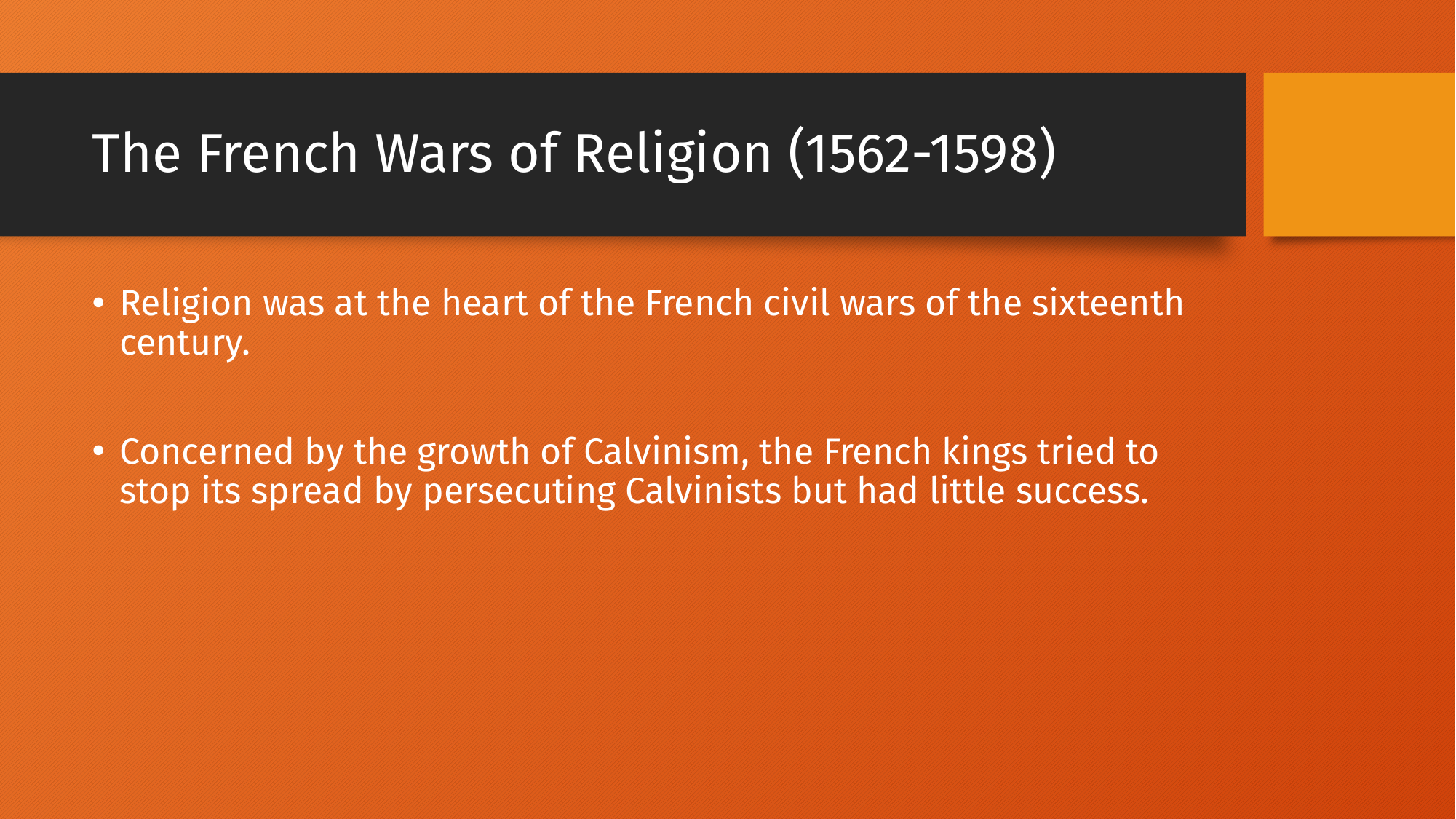

# The French Wars of Religion (1562-1598)
Religion was at the heart of the French civil wars of the sixteenth century.

Concerned by the growth of Calvinism, the French kings tried to stop its spread by persecuting Calvinists but had little success.